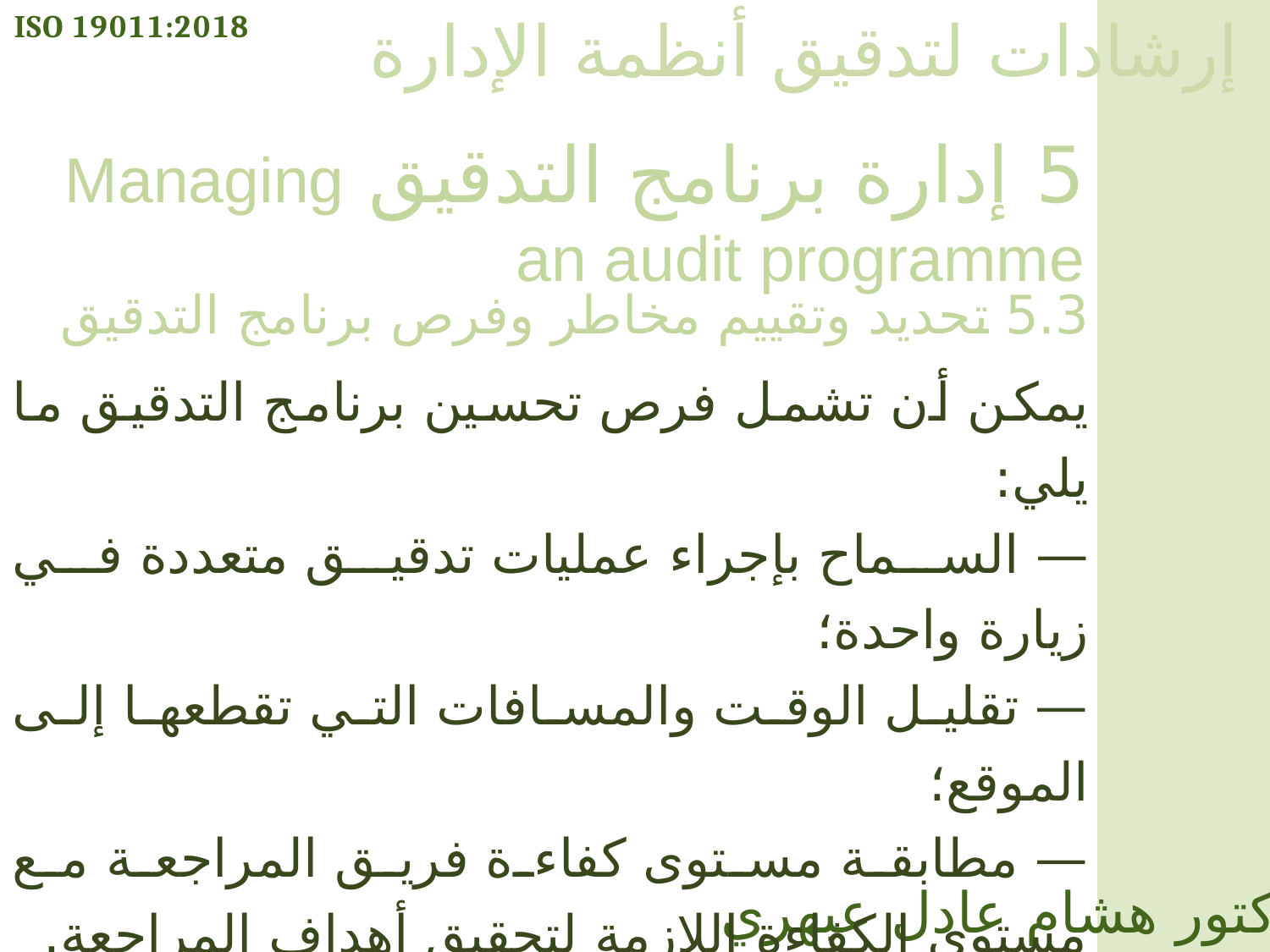

ISO 19011:2018
إرشادات لتدقيق أنظمة الإدارة

5 إدارة برنامج التدقيق Managing an audit programme
5.3 تحديد وتقييم مخاطر وفرص برنامج التدقيق
يمكن أن تشمل فرص تحسين برنامج التدقيق ما يلي:
— السماح بإجراء عمليات تدقيق متعددة في زيارة واحدة؛
— تقليل الوقت والمسافات التي تقطعها إلى الموقع؛
— مطابقة مستوى كفاءة فريق المراجعة مع مستوى الكفاءة اللازمة لتحقيق أهداف المراجعة.
— مواءمة مواعيد التدقيق مع تواجد المدقق عليهم الرئيسيين في الجهة الخاضعة للتدقيق.
الدكتور هشام عادل عبهري